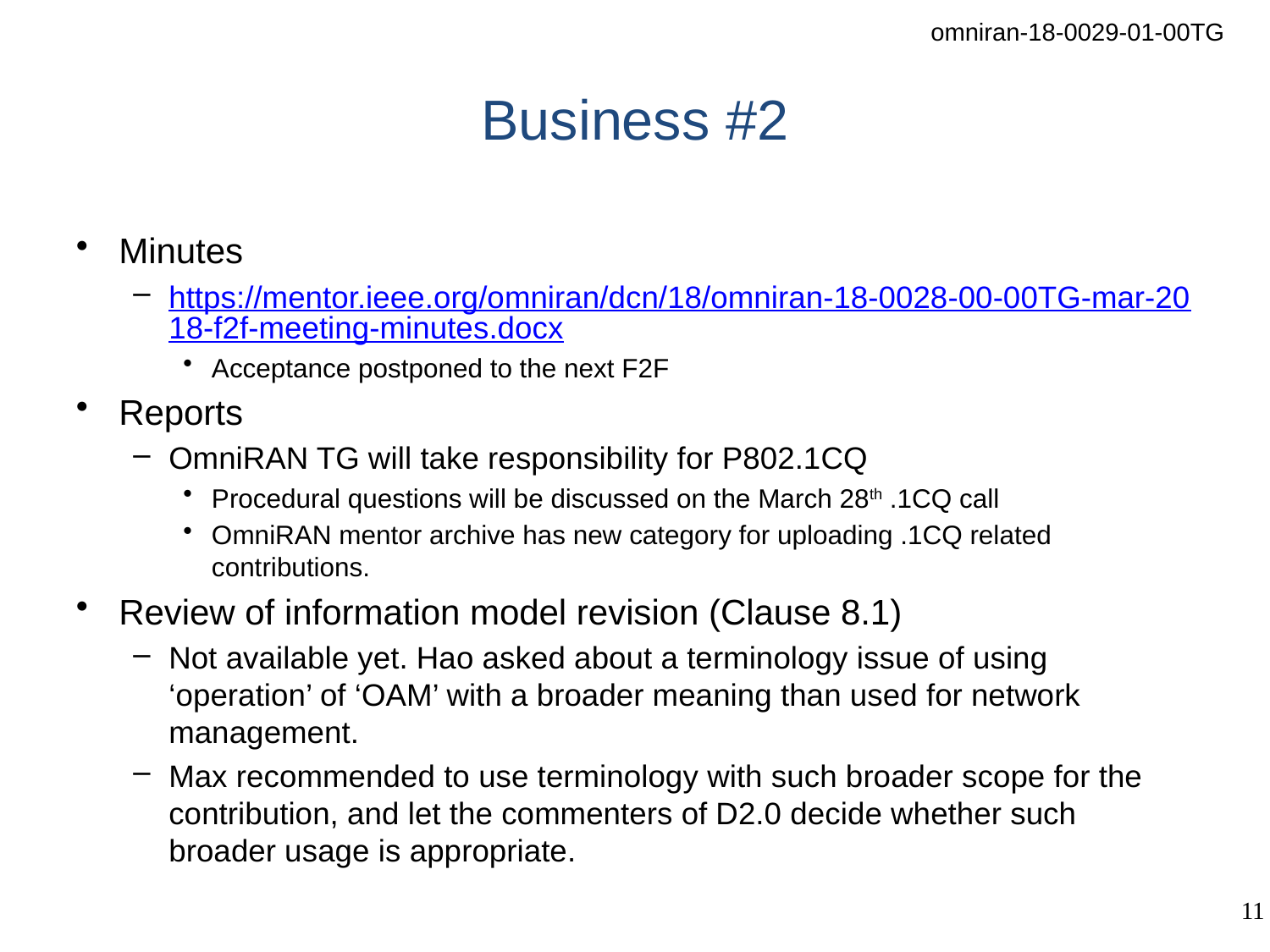

# Business #2
Minutes
https://mentor.ieee.org/omniran/dcn/18/omniran-18-0028-00-00TG-mar-2018-f2f-meeting-minutes.docx
Acceptance postponed to the next F2F
Reports
OmniRAN TG will take responsibility for P802.1CQ
Procedural questions will be discussed on the March 28th .1CQ call
OmniRAN mentor archive has new category for uploading .1CQ related contributions.
Review of information model revision (Clause 8.1)
Not available yet. Hao asked about a terminology issue of using ‘operation’ of ‘OAM’ with a broader meaning than used for network management.
Max recommended to use terminology with such broader scope for the contribution, and let the commenters of D2.0 decide whether such broader usage is appropriate.